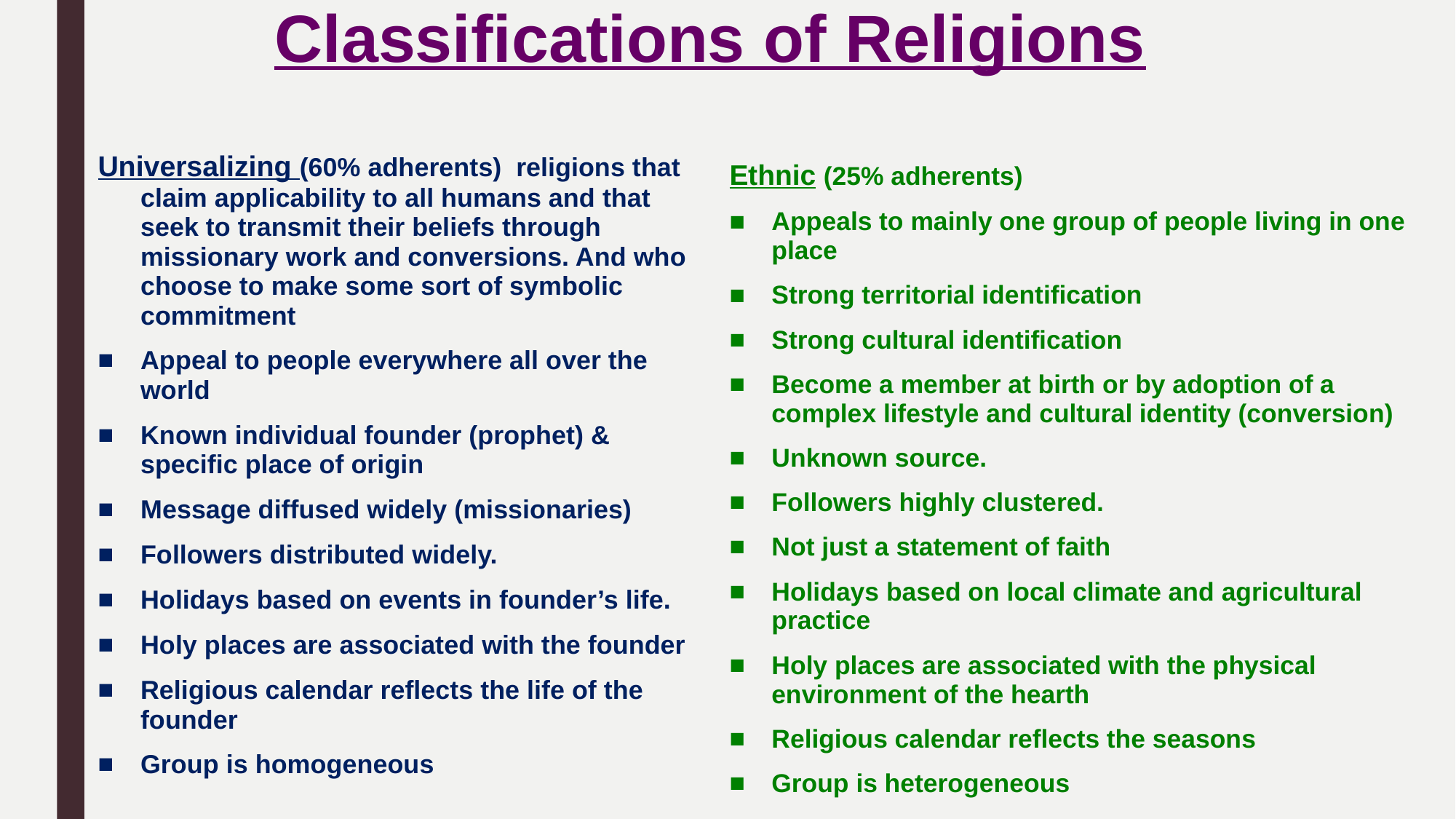

# Classifications of Religions
Universalizing (60% adherents)  religions that claim applicability to all humans and that seek to transmit their beliefs through missionary work and conversions. And who choose to make some sort of symbolic commitment
Appeal to people everywhere all over the world
Known individual founder (prophet) & specific place of origin
Message diffused widely (missionaries)
Followers distributed widely.
Holidays based on events in founder’s life.
Holy places are associated with the founder
Religious calendar reflects the life of the founder
Group is homogeneous
Ethnic (25% adherents)
Appeals to mainly one group of people living in one place
Strong territorial identification
Strong cultural identification
Become a member at birth or by adoption of a complex lifestyle and cultural identity (conversion)
Unknown source.
Followers highly clustered.
Not just a statement of faith
Holidays based on local climate and agricultural practice
Holy places are associated with the physical environment of the hearth
Religious calendar reflects the seasons
Group is heterogeneous